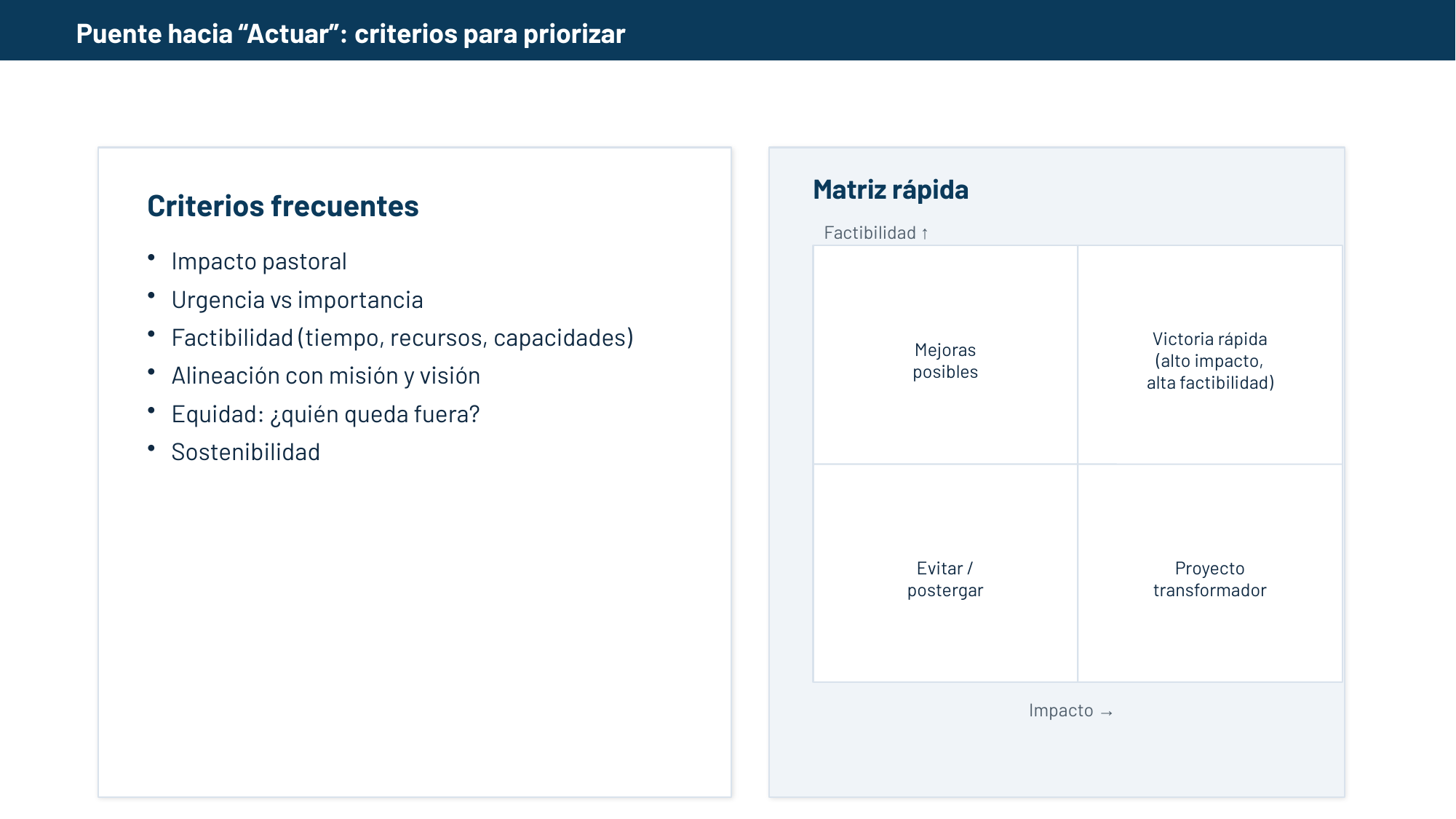

Puente hacia “Actuar”: criterios para priorizar

Matriz rápida
Criterios frecuentes
Factibilidad ↑
Impacto pastoral
Urgencia vs importancia
Factibilidad (tiempo, recursos, capacidades)
Alineación con misión y visión
Equidad: ¿quién queda fuera?
Sostenibilidad

Mejoras
posibles
Victoria rápida
(alto impacto,
alta factibilidad)

Evitar /
postergar
Proyecto
transformador
Impacto →